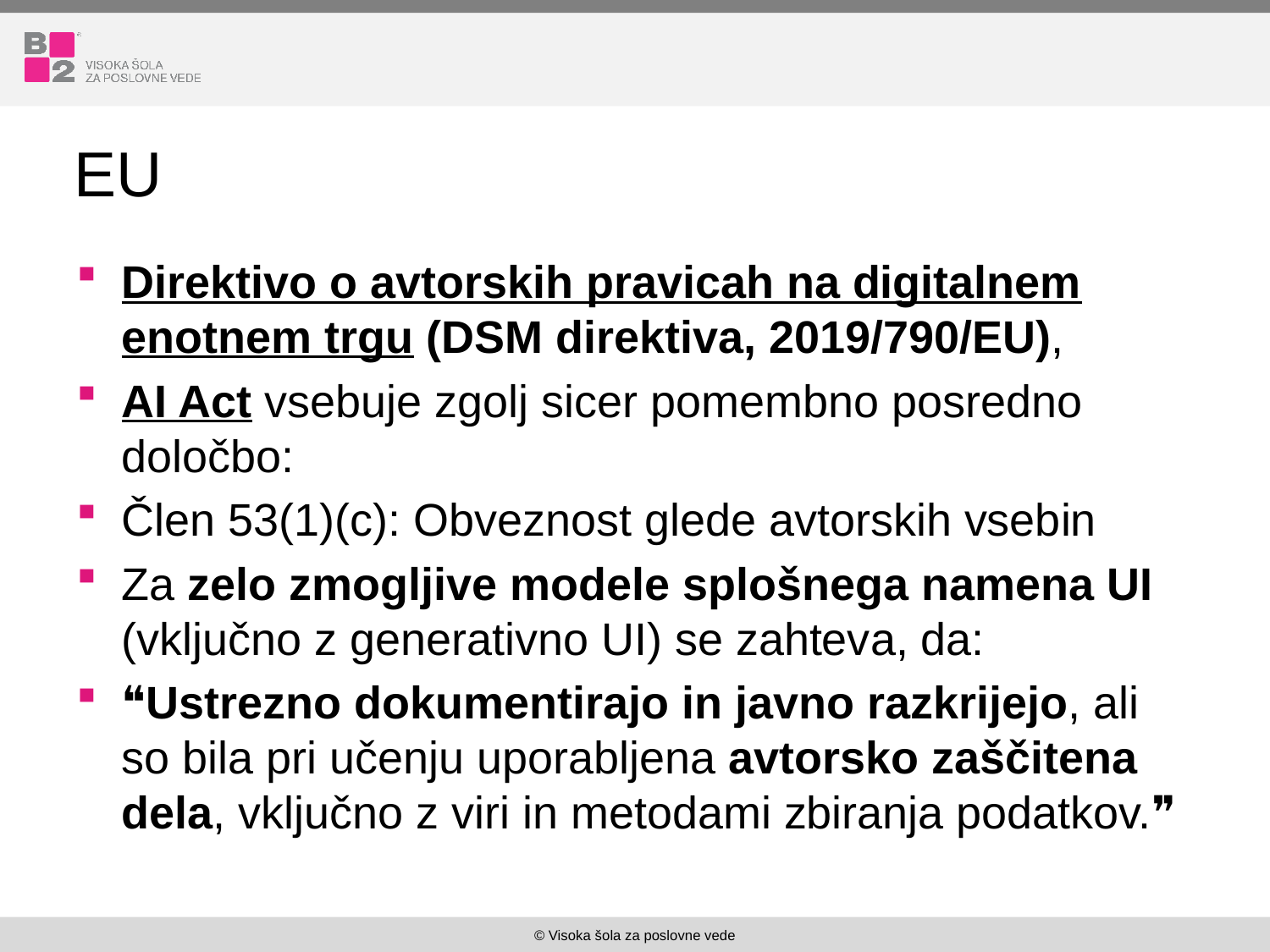

# EU
Direktivo o avtorskih pravicah na digitalnem enotnem trgu (DSM direktiva, 2019/790/EU),
AI Act vsebuje zgolj sicer pomembno posredno določbo:
Člen 53(1)(c): Obveznost glede avtorskih vsebin
Za zelo zmogljive modele splošnega namena UI (vključno z generativno UI) se zahteva, da:
❝Ustrezno dokumentirajo in javno razkrijejo, ali so bila pri učenju uporabljena avtorsko zaščitena dela, vključno z viri in metodami zbiranja podatkov.❞